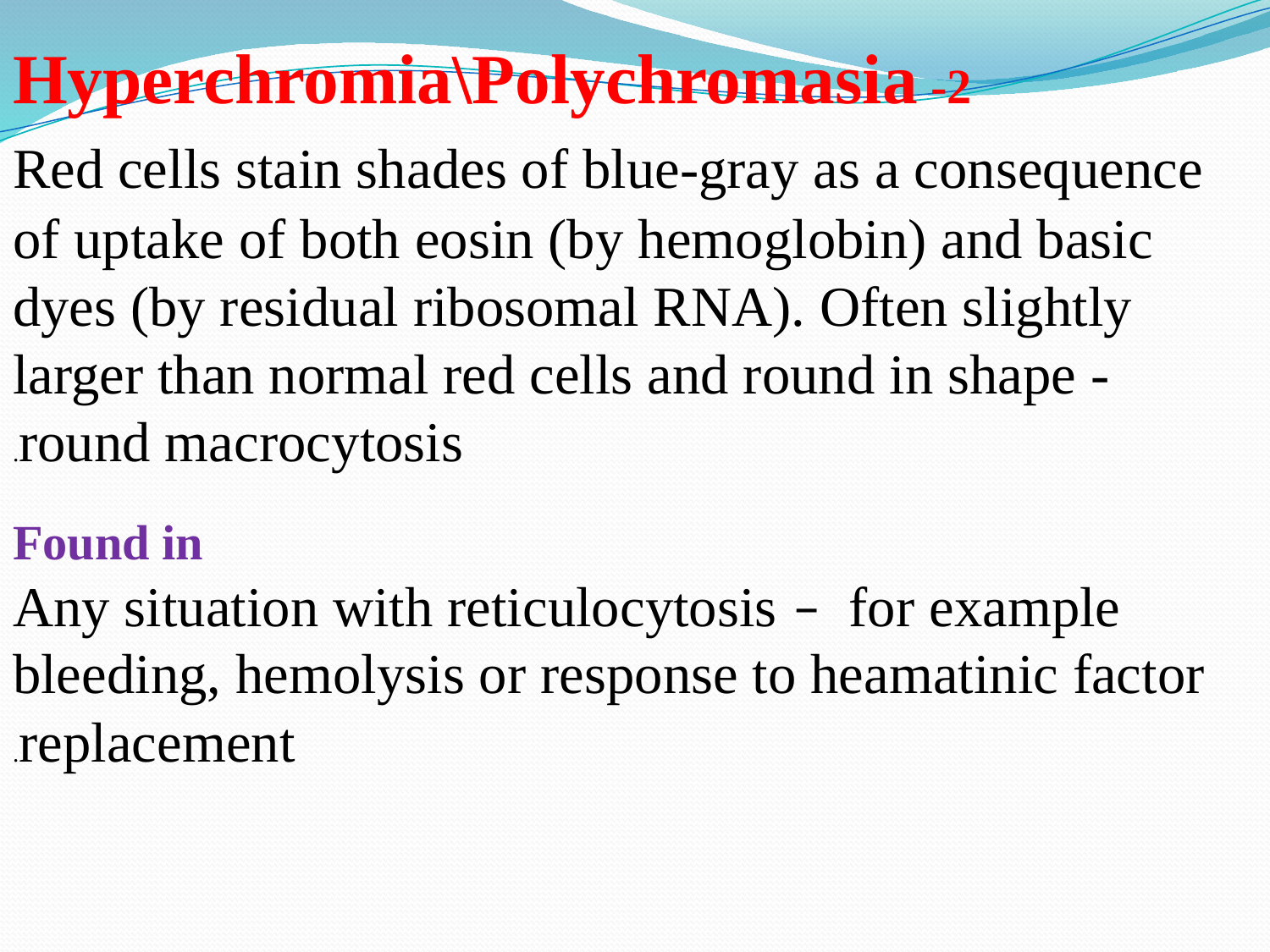

2- Hyperchromia\Polychromasia
 Red cells stain shades of blue-gray as a consequence of uptake of both eosin (by hemoglobin) and basic dyes (by residual ribosomal RNA). Often slightly larger than normal red cells and round in shape - round macrocytosis.
Found in
	Any situation with reticulocytosis –  for example bleeding, hemolysis or response to heamatinic factor replacement.